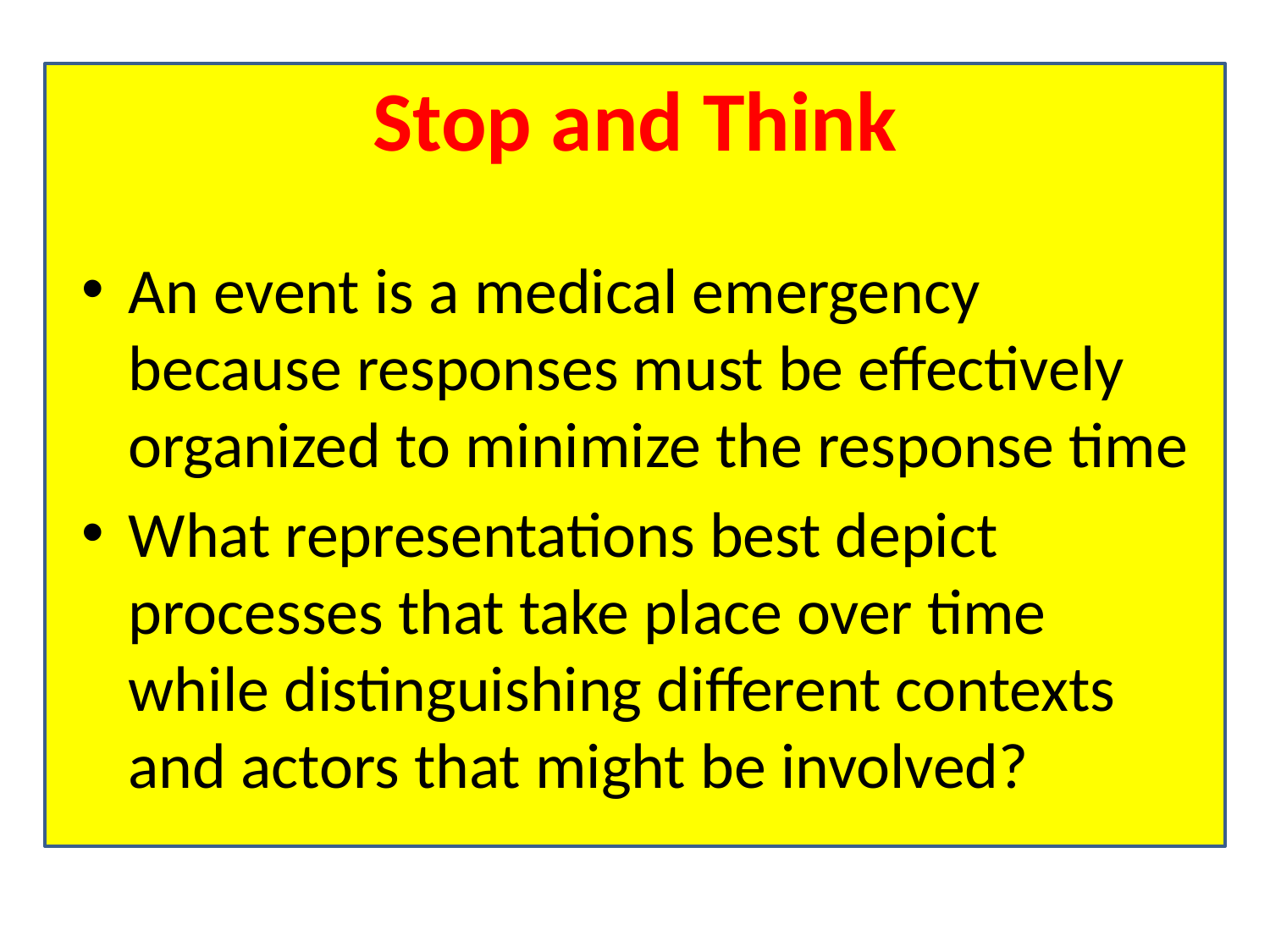

# Stop and Think

An event is a medical emergency because responses must be effectively organized to minimize the response time
What representations best depict processes that take place over time while distinguishing different contexts and actors that might be involved?